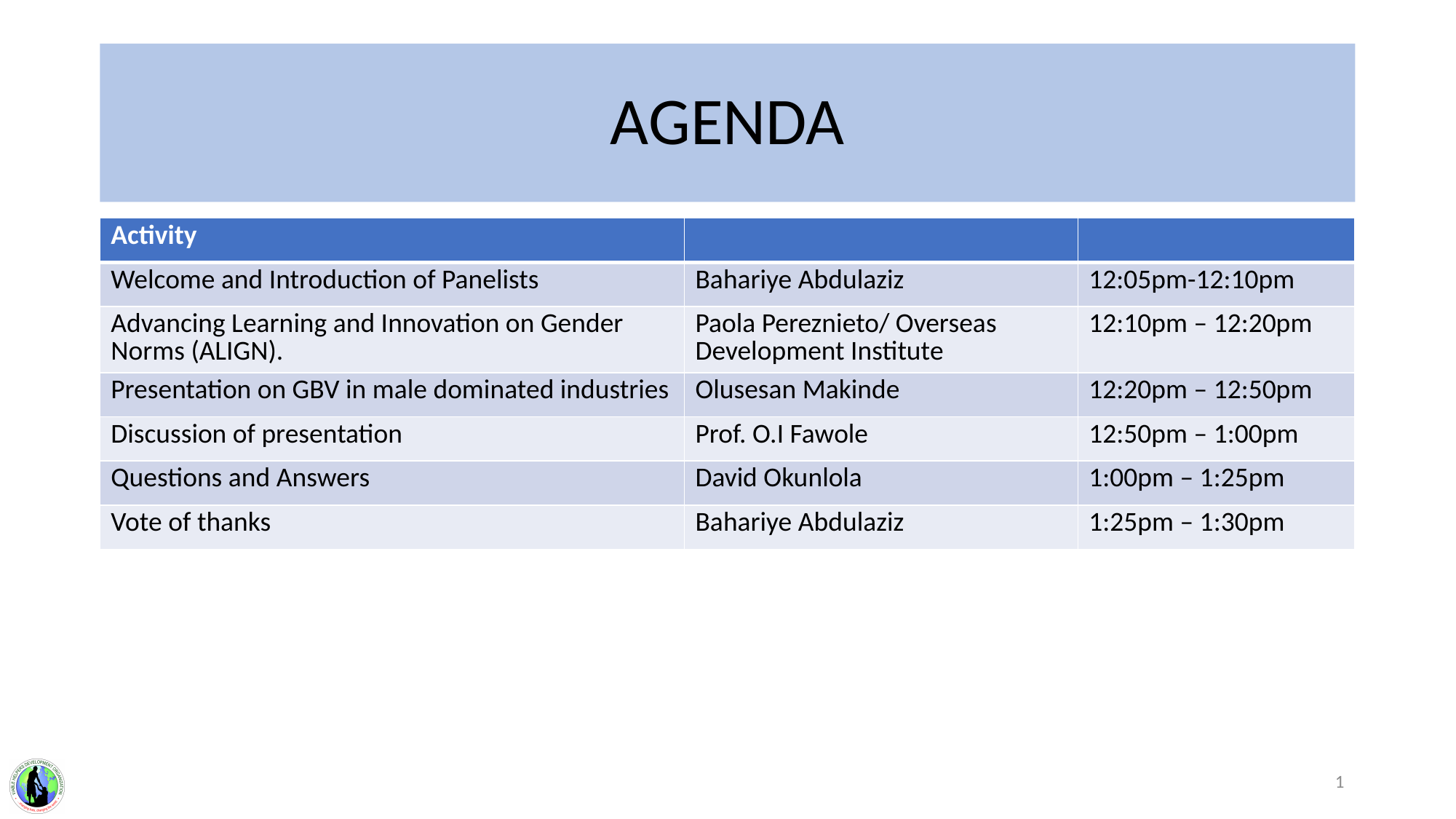

# AGENDA
| Activity |  |  |
| --- | --- | --- |
| Welcome and Introduction of Panelists | Bahariye Abdulaziz | 12:05pm-12:10pm |
| Advancing Learning and Innovation on Gender Norms (ALIGN). | Paola Pereznieto/ Overseas Development Institute | 12:10pm – 12:20pm |
| Presentation on GBV in male dominated industries | Olusesan Makinde | 12:20pm – 12:50pm |
| Discussion of presentation | Prof. O.I Fawole | 12:50pm – 1:00pm |
| Questions and Answers | David Okunlola | 1:00pm – 1:25pm |
| Vote of thanks | Bahariye Abdulaziz | 1:25pm – 1:30pm |
1